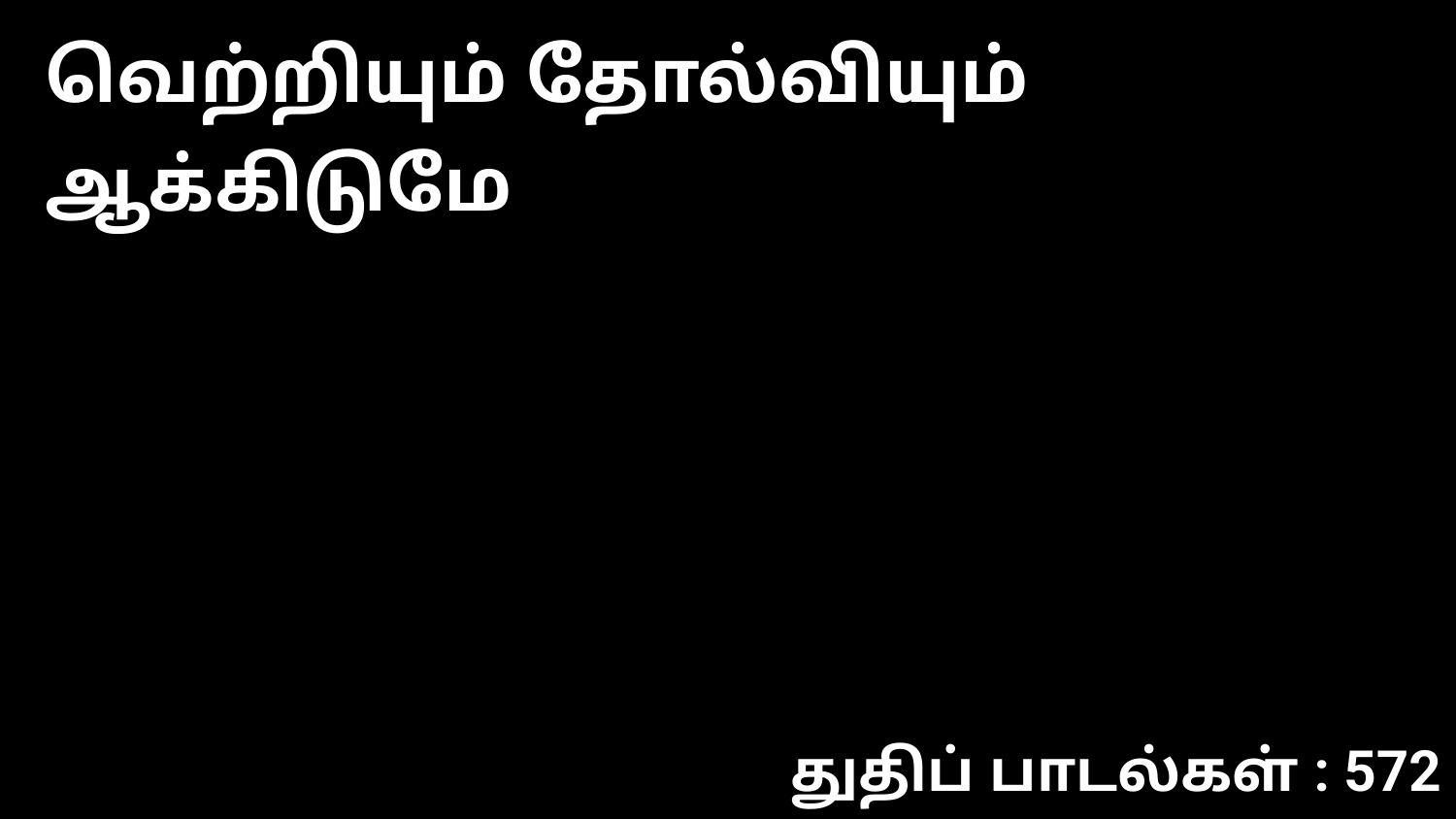

வெற்றியும் தோல்வியும் ஆக்கிடுமே
துதிப் பாடல்கள் : 572